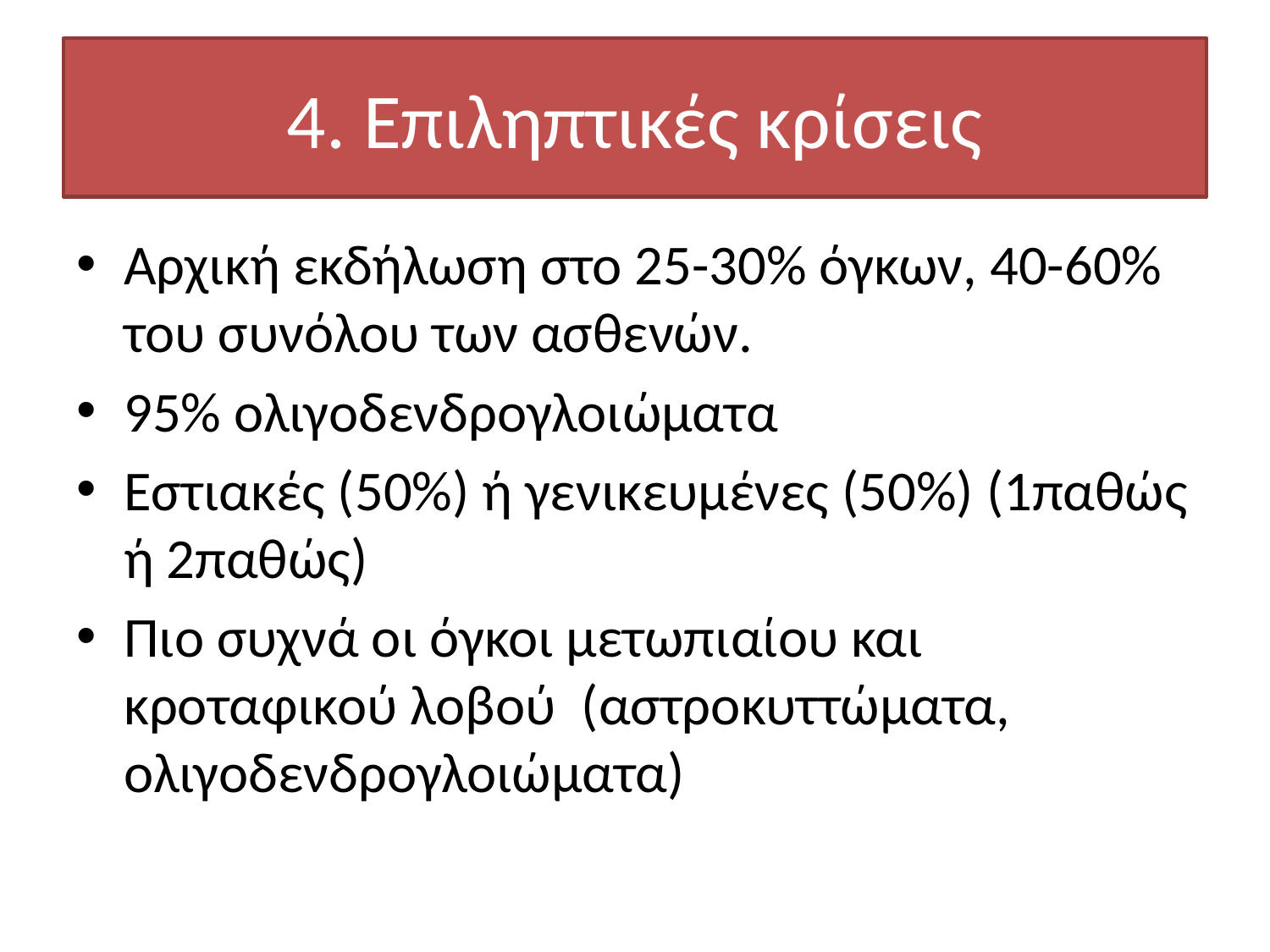

# 4. Επιληπτικές κρίσεις
Αρχική εκδήλωση στο 25-30% όγκων, 40-60% του συνόλου των ασθενών.
95% ολιγοδενδρογλοιώματα
Εστιακές (50%) ή γενικευμένες (50%) (1παθώς ή 2παθώς)
Πιο συχνά οι όγκοι μετωπιαίου και κροταφικού λοβού  (αστροκυττώματα, ολιγοδενδρογλοιώματα)